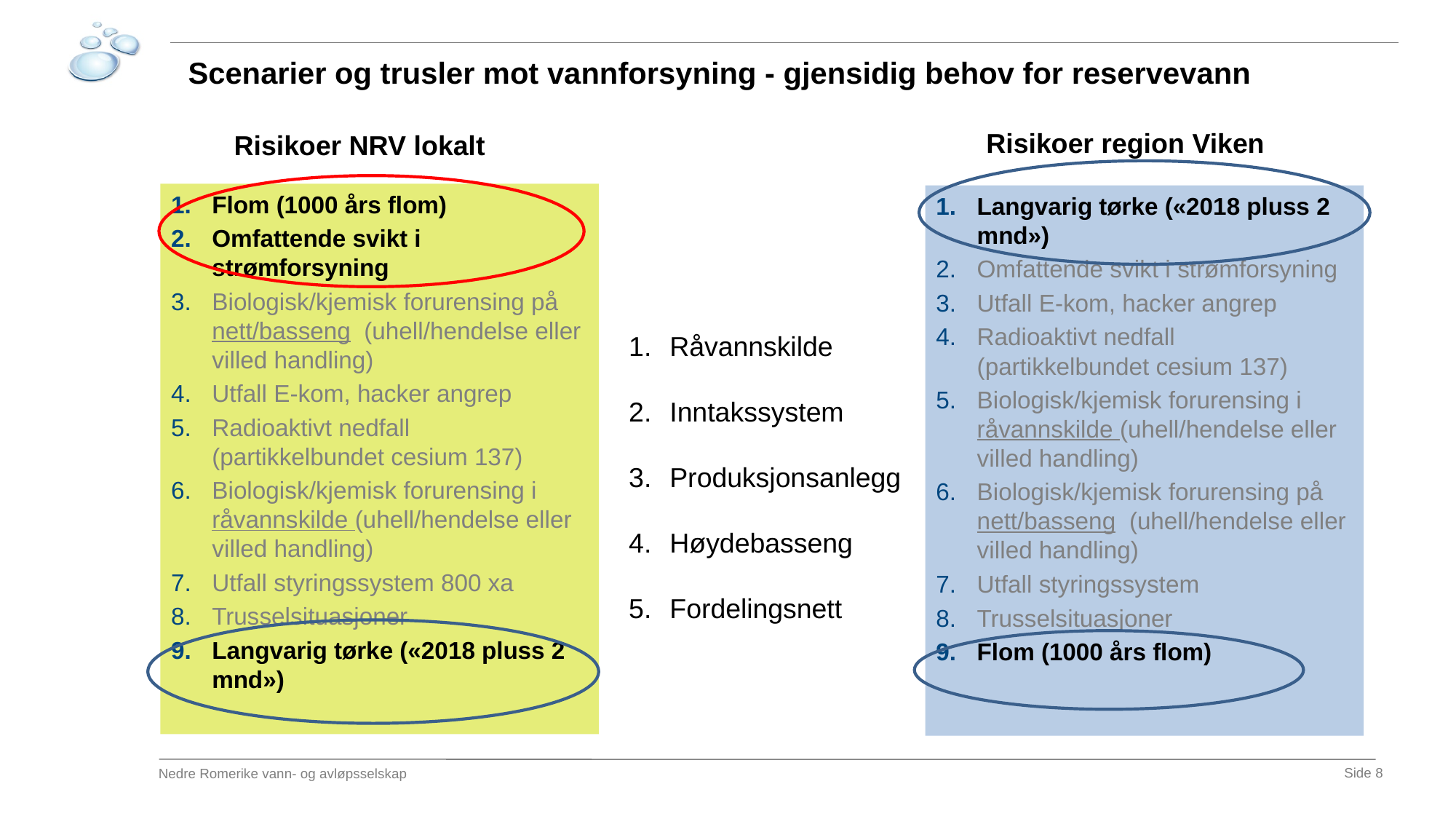

Scenarier og trusler mot vannforsyning - gjensidig behov for reservevann
Risikoer region Viken
Risikoer NRV lokalt

Flom (1000 års flom)
Omfattende svikt i strømforsyning
Biologisk/kjemisk forurensing på nett/basseng  (uhell/hendelse eller villed handling)
Utfall E-kom, hacker angrep
Radioaktivt nedfall (partikkelbundet cesium 137)
Biologisk/kjemisk forurensing i råvannskilde (uhell/hendelse eller villed handling)
Utfall styringssystem 800 xa
Trusselsituasjoner
Langvarig tørke («2018 pluss 2 mnd»)

Langvarig tørke («2018 pluss 2 mnd»)
Omfattende svikt i strømforsyning
Utfall E-kom, hacker angrep
Radioaktivt nedfall (partikkelbundet cesium 137)
Biologisk/kjemisk forurensing i råvannskilde (uhell/hendelse eller villed handling)
Biologisk/kjemisk forurensing på nett/basseng  (uhell/hendelse eller villed handling)
Utfall styringssystem
Trusselsituasjoner
Flom (1000 års flom)

Råvannskilde

Inntakssystem

Produksjonsanlegg

Høydebasseng

Fordelingsnett

Side 8
Nedre Romerike vann- og avløpsselskap